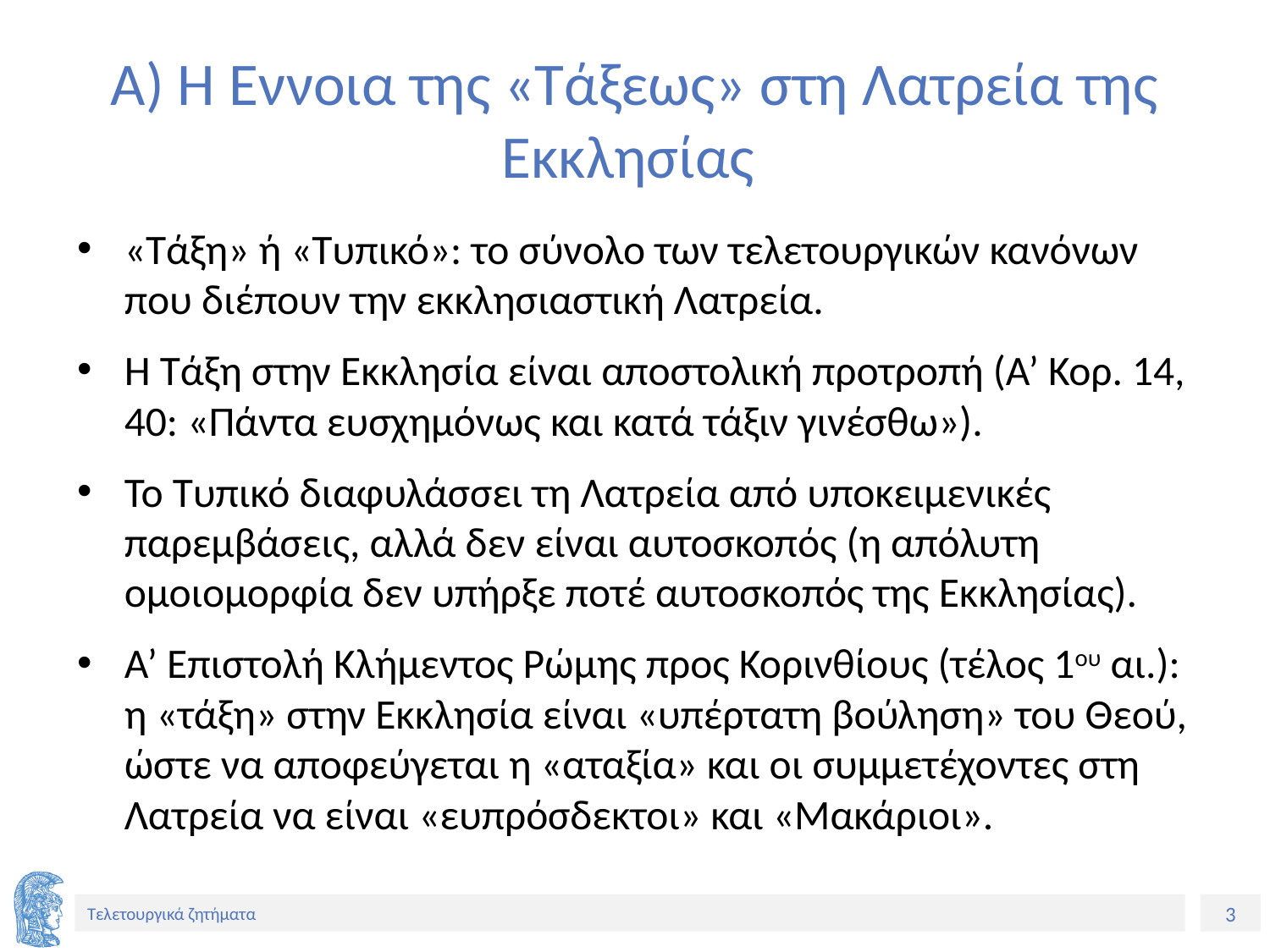

# Α) Η Έννοια της «Τάξεως» στη Λατρεία της Εκκλησίας
«Τάξη» ή «Τυπικό»: το σύνολο των τελετουργικών κανόνων που διέπουν την εκκλησιαστική Λατρεία.
Η Τάξη στην Εκκλησία είναι αποστολική προτροπή (Α’ Κορ. 14, 40: «Πάντα ευσχημόνως και κατά τάξιν γινέσθω»).
Το Τυπικό διαφυλάσσει τη Λατρεία από υποκειμενικές παρεμβάσεις, αλλά δεν είναι αυτοσκοπός (η απόλυτη ομοιομορφία δεν υπήρξε ποτέ αυτοσκοπός της Εκκλησίας).
Α’ Επιστολή Κλήμεντος Ρώμης προς Κορινθίους (τέλος 1ου αι.): η «τάξη» στην Εκκλησία είναι «υπέρτατη βούληση» του Θεού, ώστε να αποφεύγεται η «αταξία» και οι συμμετέχοντες στη Λατρεία να είναι «ευπρόσδεκτοι» και «Μακάριοι».